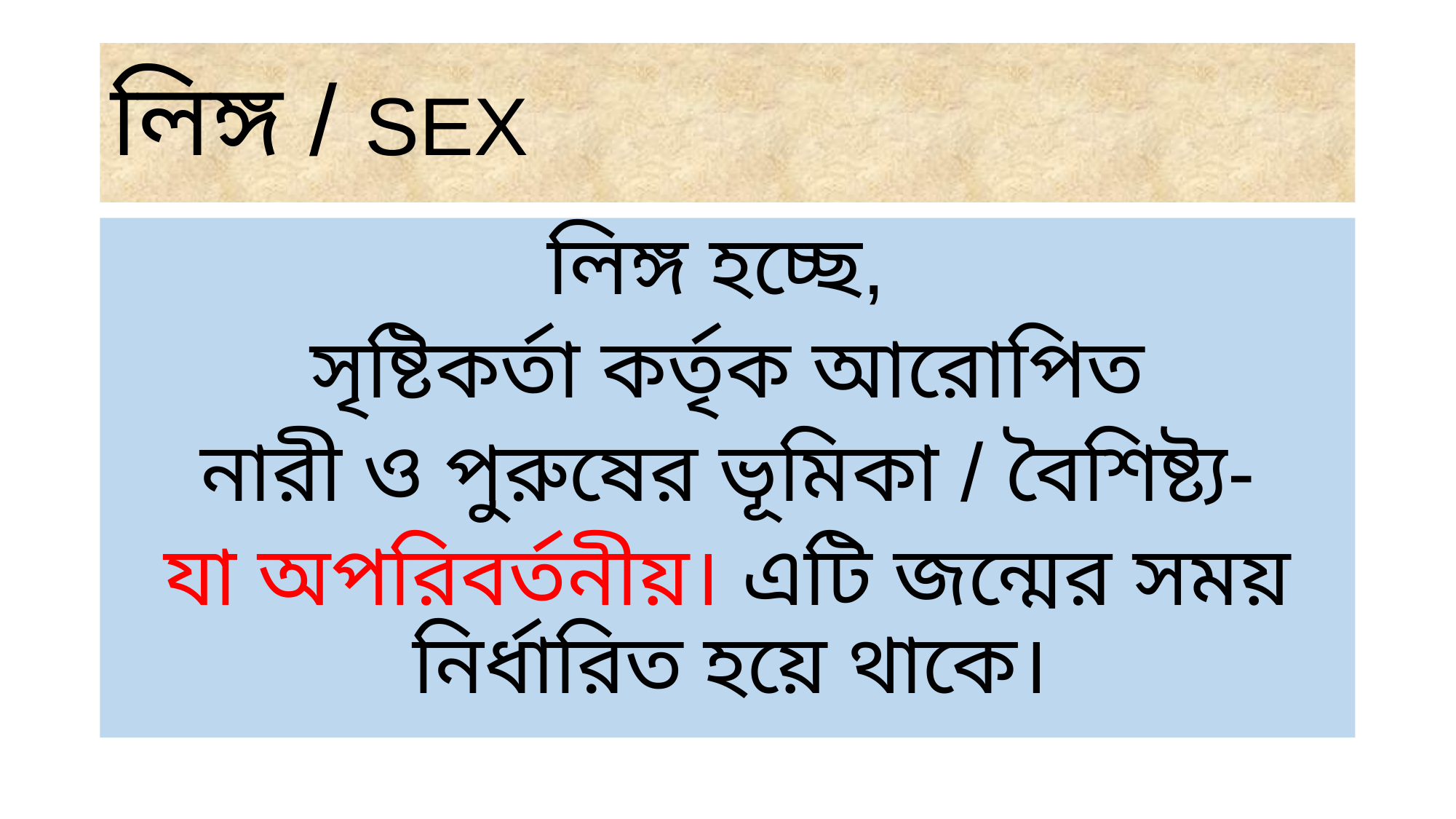

# লিঙ্গ / SEX
লিঙ্গ হচ্ছে,
সৃষ্টিকর্তা কর্তৃক আরোপিত
নারী ও পুরুষের ভূমিকা / বৈশিষ্ট্য-
যা অপরিবর্তনীয়। এটি জন্মের সময় নির্ধারিত হয়ে থাকে।